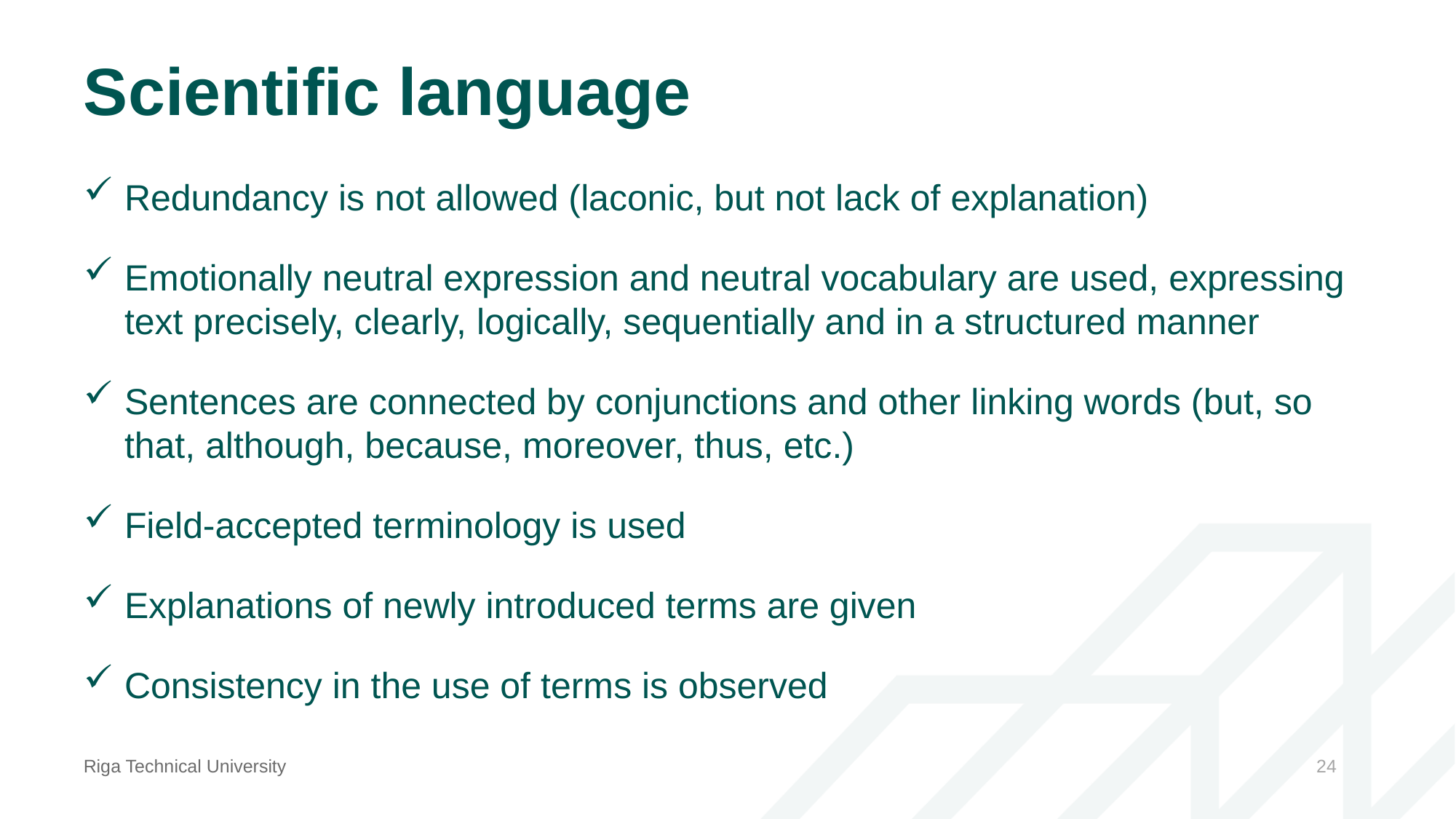

# Scientific language
Redundancy is not allowed (laconic, but not lack of explanation)
Emotionally neutral expression and neutral vocabulary are used, expressing text precisely, clearly, logically, sequentially and in a structured manner
Sentences are connected by conjunctions and other linking words (but, so that, although, because, moreover, thus, etc.)
Field-accepted terminology is used
Explanations of newly introduced terms are given
Consistency in the use of terms is observed
Riga Technical University